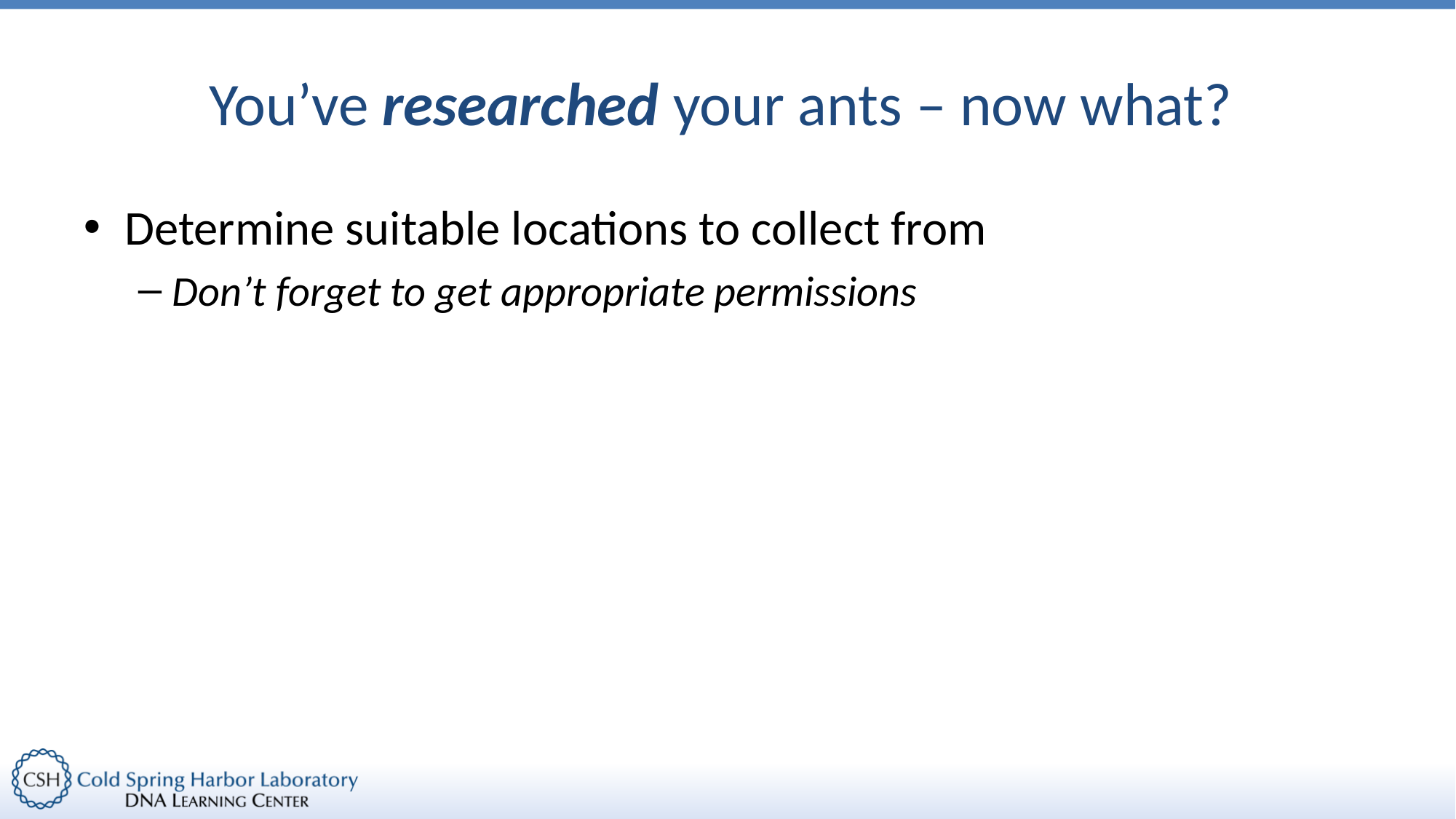

# You’ve researched your ants – now what?
Determine suitable locations to collect from
Don’t forget to get appropriate permissions